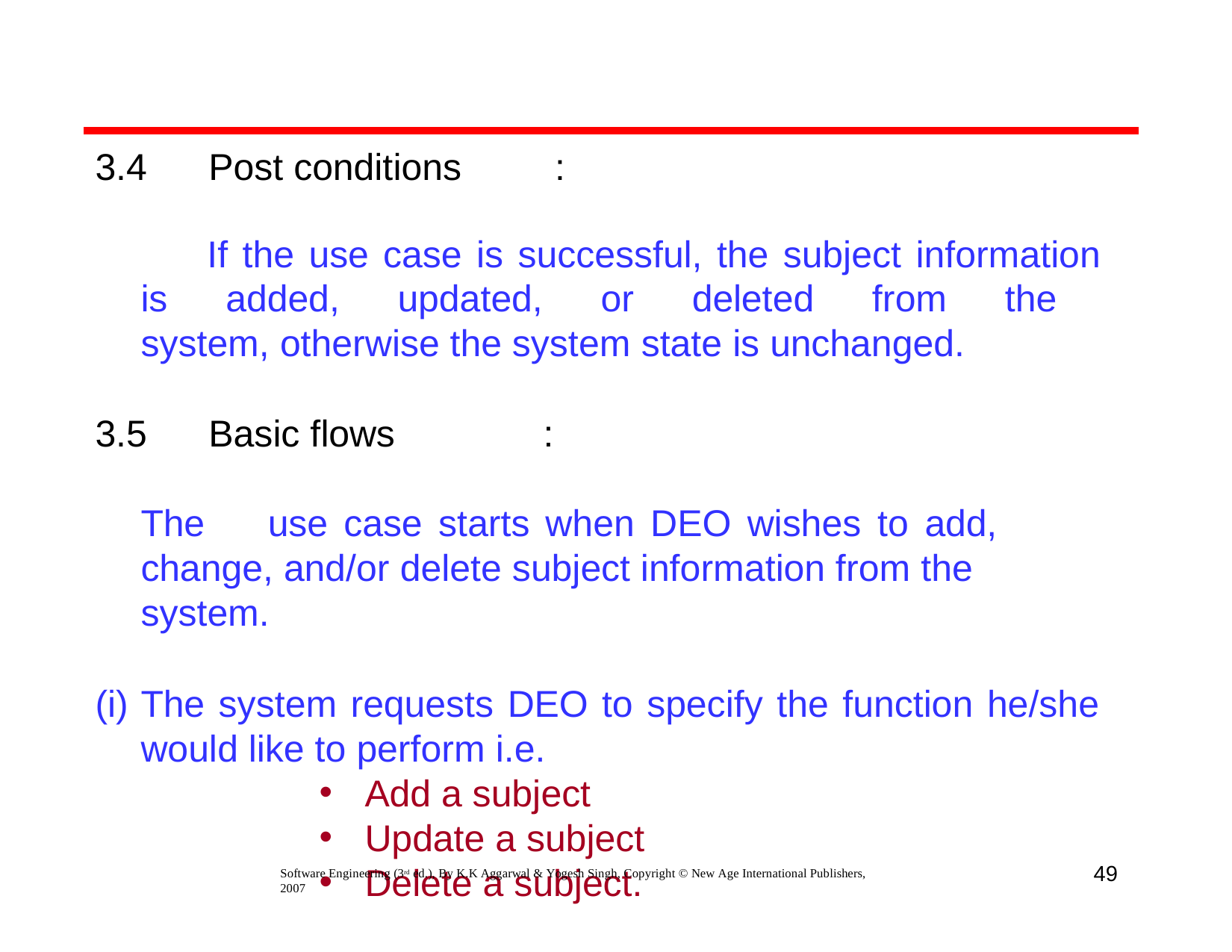

3.4	Post conditions	:
If the use case is successful, the subject information is    added,    updated,    or    deleted    from    the    system, otherwise the system state is unchanged.
3.5	Basic flows
:
The	use	case	starts when	DEO	wishes	to	add,	change, and/or delete subject information from the system.

The system requests DEO to specify the function he/she would like to perform i.e.
Add a subject
Update a subject
Delete a subject.
49
Software Engineering (3rd  ed.), By K.K Aggarwal & Yogesh Singh, Copyright © New Age International Publishers, 2007